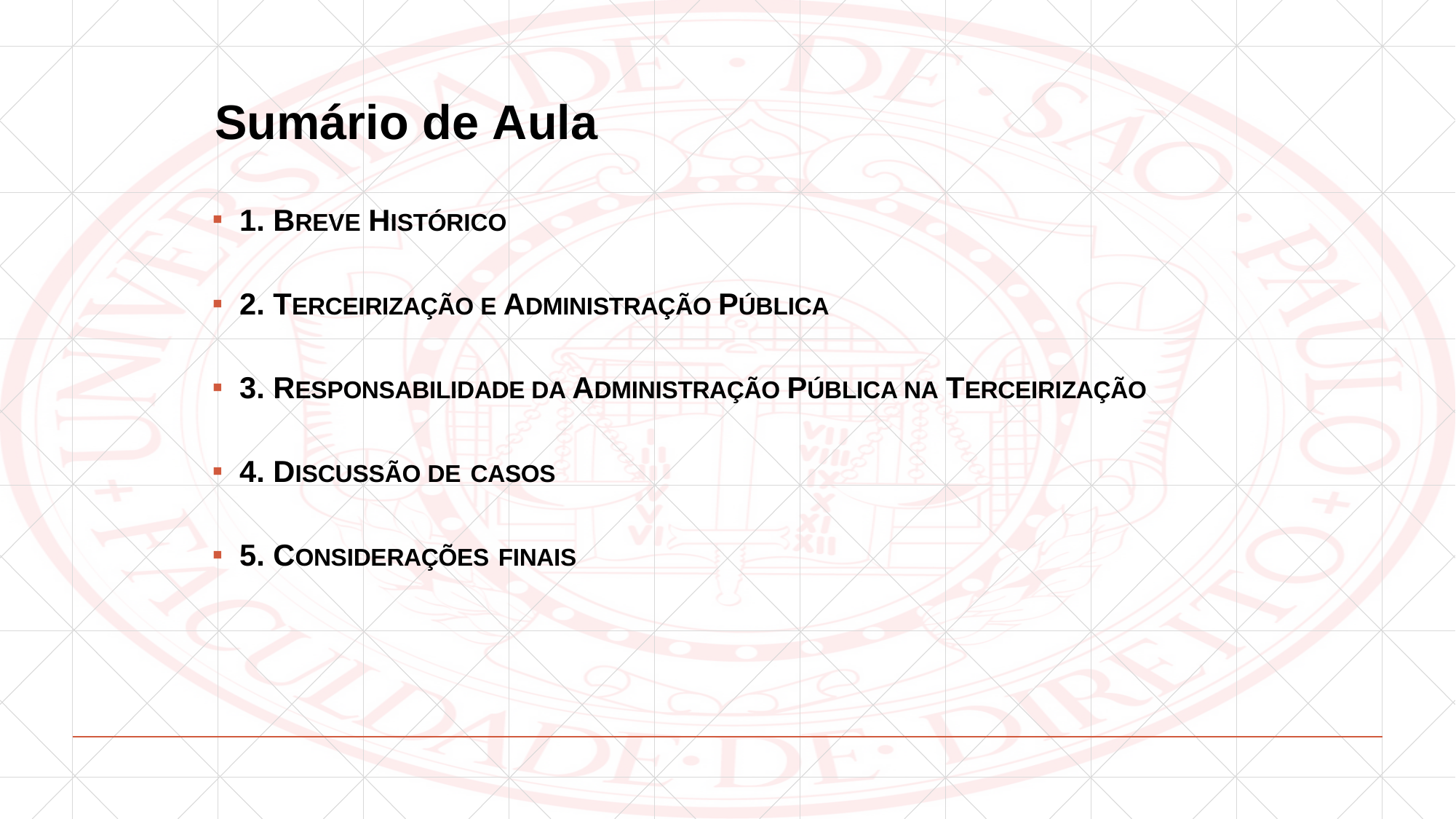

# Sumário de Aula

1. BREVE HISTÓRICO

2. TERCEIRIZAÇÃO E ADMINISTRAÇÃO PÚBLICA

3. RESPONSABILIDADE DA ADMINISTRAÇÃO PÚBLICA NA TERCEIRIZAÇÃO

4. DISCUSSÃO DE CASOS

5. CONSIDERAÇÕES FINAIS